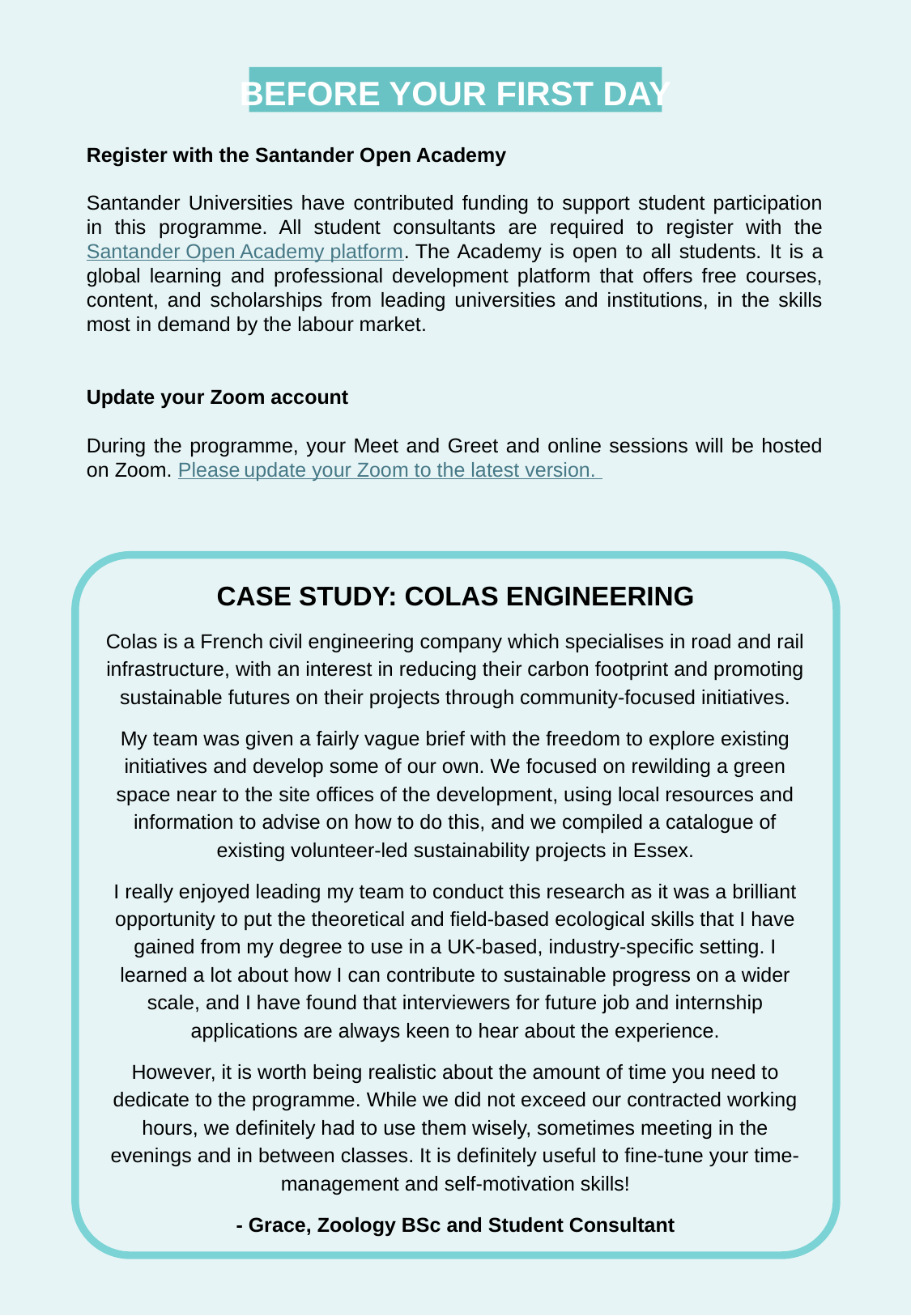

BEFORE YOUR FIRST DAY

Register with the Santander Open Academy

Santander Universities have contributed funding to support student participation in this programme. All student consultants are required to register with the Santander Open Academy platform. The Academy is open to all students. It is a global learning and professional development platform that offers free courses, content, and scholarships from leading universities and institutions, in the skills most in demand by the labour market.

Update your Zoom account

During the programme, your Meet and Greet and online sessions will be hosted on Zoom. Please update your Zoom to the latest version.

CASE STUDY: COLAS ENGINEERING
Colas is a French civil engineering company which specialises in road and rail infrastructure, with an interest in reducing their carbon footprint and promoting sustainable futures on their projects through community-focused initiatives.
My team was given a fairly vague brief with the freedom to explore existing initiatives and develop some of our own. We focused on rewilding a green space near to the site offices of the development, using local resources and information to advise on how to do this, and we compiled a catalogue of existing volunteer-led sustainability projects in Essex.
I really enjoyed leading my team to conduct this research as it was a brilliant opportunity to put the theoretical and field-based ecological skills that I have gained from my degree to use in a UK-based, industry-specific setting. I learned a lot about how I can contribute to sustainable progress on a wider scale, and I have found that interviewers for future job and internship applications are always keen to hear about the experience.
However, it is worth being realistic about the amount of time you need to dedicate to the programme. While we did not exceed our contracted working hours, we definitely had to use them wisely, sometimes meeting in the evenings and in between classes. It is definitely useful to fine-tune your time-management and self-motivation skills!
- Grace, Zoology BSc and Student Consultant